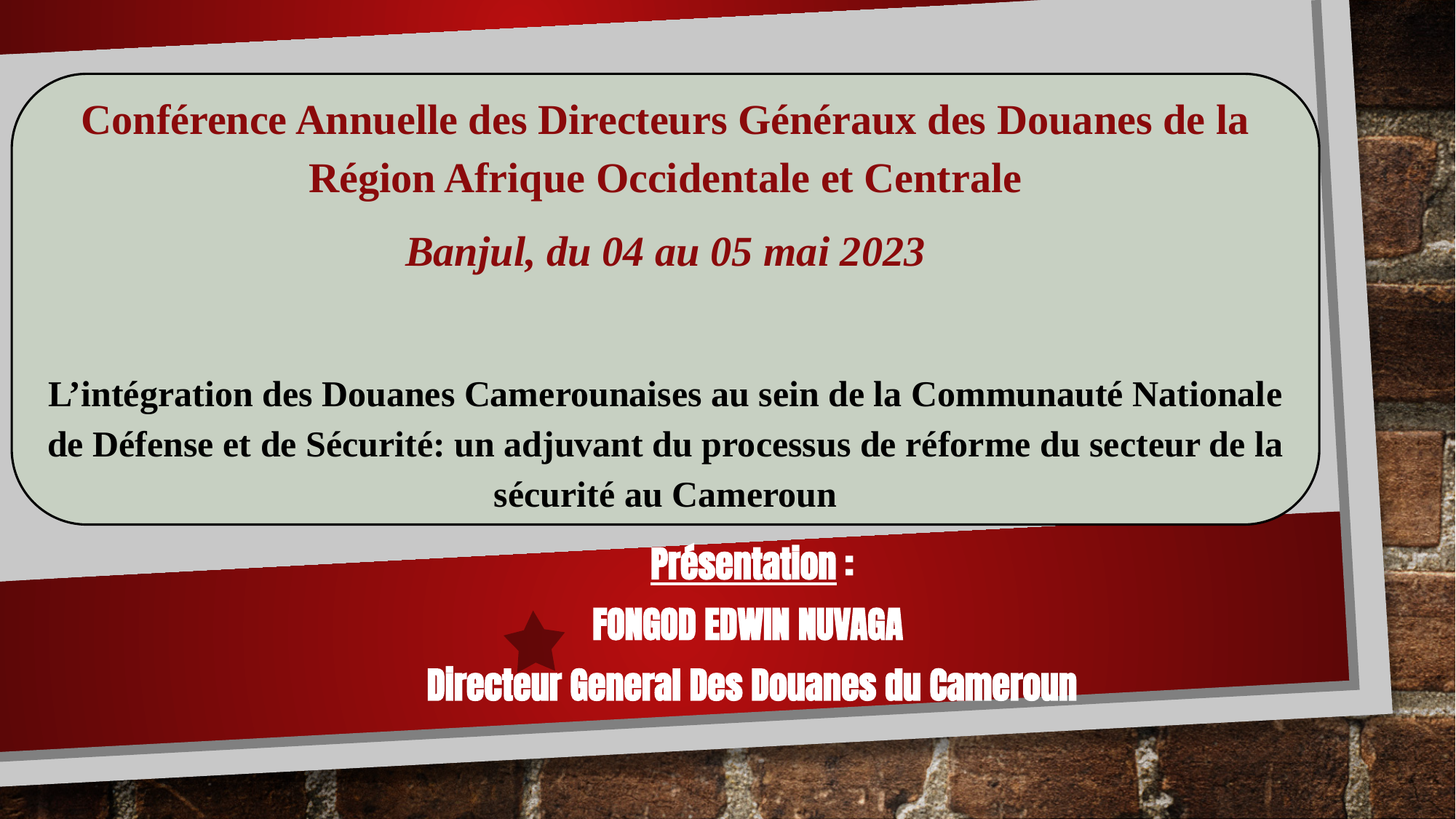

Conférence Annuelle des Directeurs Généraux des Douanes de la Région Afrique Occidentale et Centrale
Banjul, du 04 au 05 mai 2023

L’intégration des Douanes Camerounaises au sein de la Communauté Nationale de Défense et de Sécurité: un adjuvant du processus de réforme du secteur de la sécurité au Cameroun
Présentation :
FONGOD EDWIN NUVAGA
Directeur General Des Douanes du Cameroun